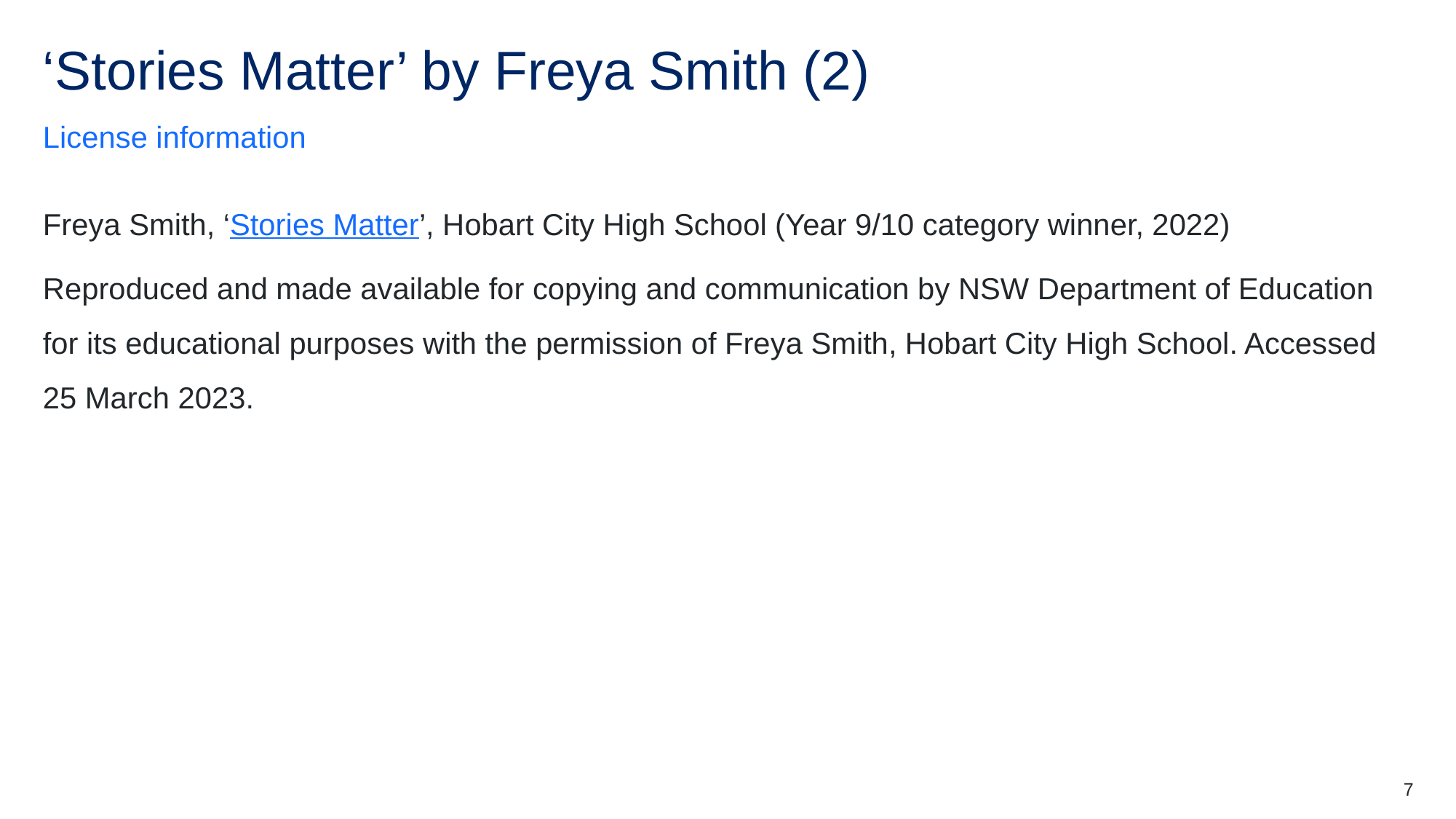

# ‘Stories Matter’ by Freya Smith (2)
License information
Freya Smith, ‘Stories Matter’, Hobart City High School (Year 9/10 category winner, 2022)
Reproduced and made available for copying and communication by NSW Department of Education for its educational purposes with the permission of Freya Smith, Hobart City High School. Accessed 25 March 2023.
7